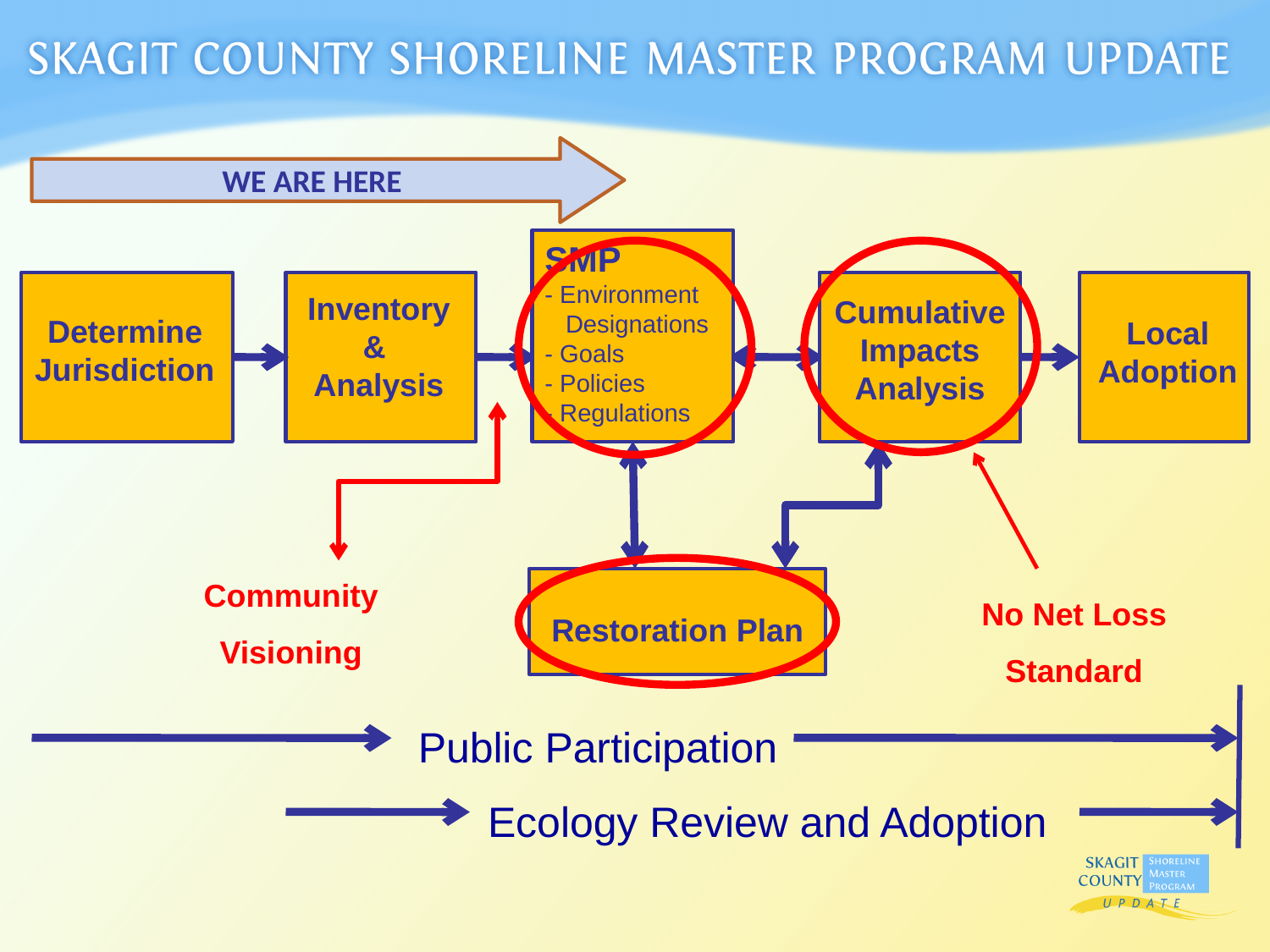

WE ARE HERE

SMP
- Environment
   Designations
- Goals
- Policies
- Regulations

Local Adoption

Inventory
&
Analysis
Cumulative Impacts Analysis
Determine Jurisdiction
Community Visioning

No Net Loss Standard
Restoration Plan
Public Participation
Ecology Review and Adoption